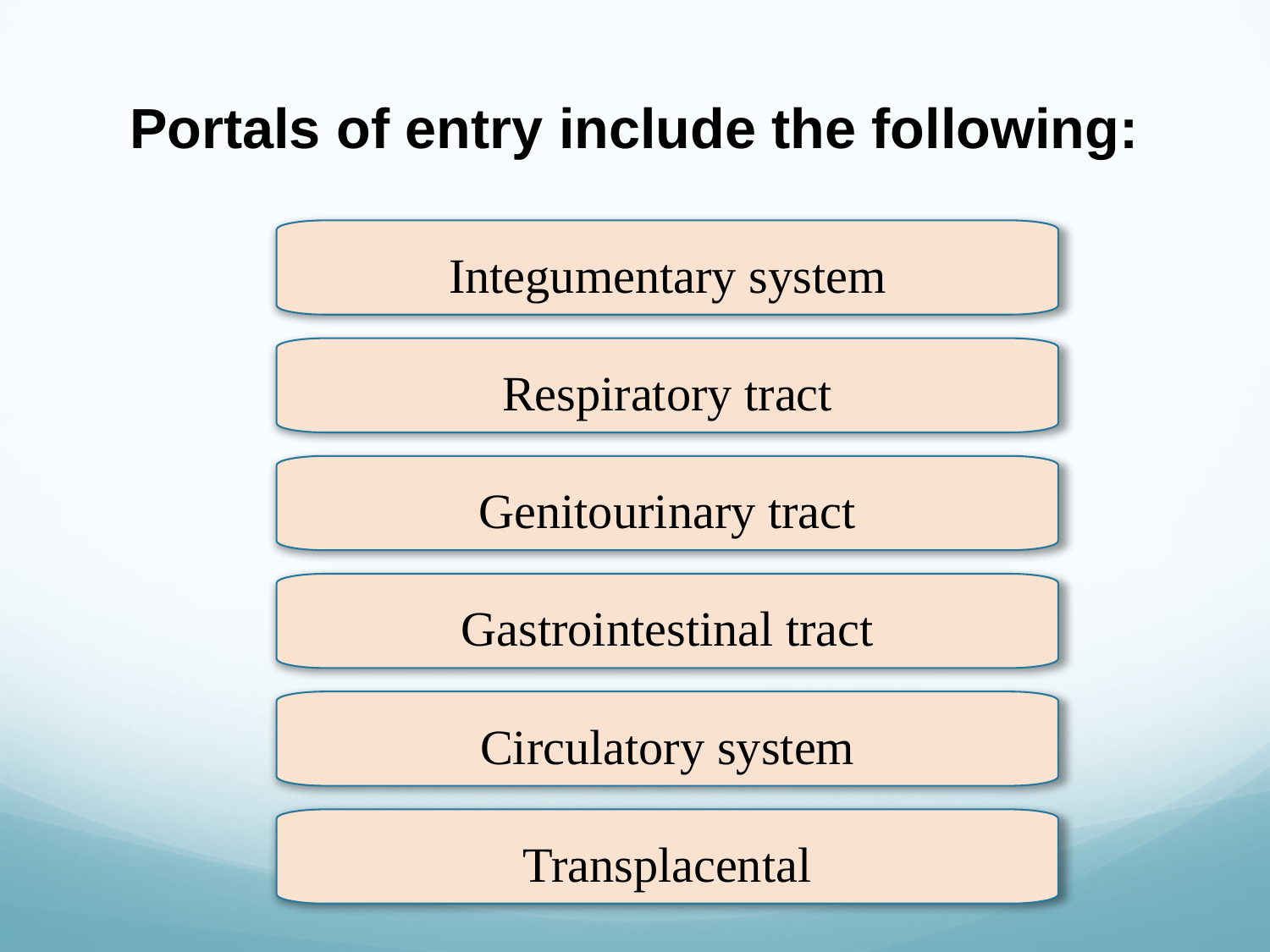

# Portals of entry include the following:
Integumentary system
Respiratory tract
Genitourinary tract
Gastrointestinal tract
Circulatory system
Transplacental